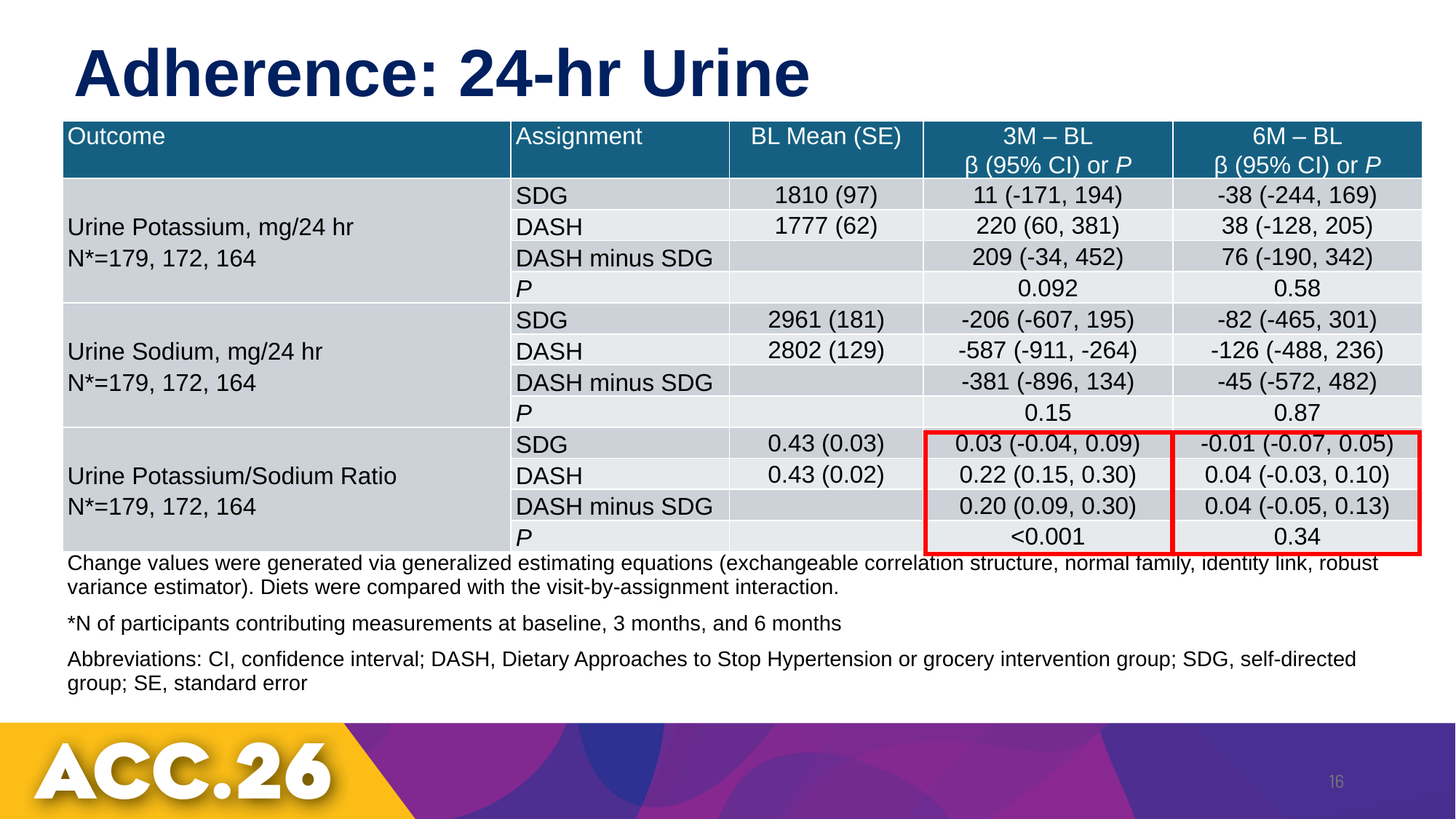

# Adherence: 24-hr Urine
| Outcome | Assignment | BL Mean (SE) | 3M – BL β (95% CI) or P | 6M – BL β (95% CI) or P |
| --- | --- | --- | --- | --- |
| Urine Potassium, mg/24 hr N\*=179, 172, 164 | SDG | 1810 (97) | 11 (-171, 194) | -38 (-244, 169) |
|  | DASH | 1777 (62) | 220 (60, 381) | 38 (-128, 205) |
|  | DASH minus SDG |  | 209 (-34, 452) | 76 (-190, 342) |
|  | P |  | 0.092 | 0.58 |
| Urine Sodium, mg/24 hr N\*=179, 172, 164 | SDG | 2961 (181) | -206 (-607, 195) | -82 (-465, 301) |
|  | DASH | 2802 (129) | -587 (-911, -264) | -126 (-488, 236) |
|  | DASH minus SDG |  | -381 (-896, 134) | -45 (-572, 482) |
|  | P |  | 0.15 | 0.87 |
| Urine Potassium/Sodium Ratio N\*=179, 172, 164 | SDG | 0.43 (0.03) | 0.03 (-0.04, 0.09) | -0.01 (-0.07, 0.05) |
|  | DASH | 0.43 (0.02) | 0.22 (0.15, 0.30) | 0.04 (-0.03, 0.10) |
|  | DASH minus SDG |  | 0.20 (0.09, 0.30) | 0.04 (-0.05, 0.13) |
|  | P |  | <0.001 | 0.34 |
| Change values were generated via generalized estimating equations (exchangeable correlation structure, normal family, identity link, robust variance estimator). Diets were compared with the visit-by-assignment interaction. \*N of participants contributing measurements at baseline, 3 months, and 6 months Abbreviations: CI, confidence interval; DASH, Dietary Approaches to Stop Hypertension or grocery intervention group; SDG, self-directed group; SE, standard error |  |  |  |  |

16